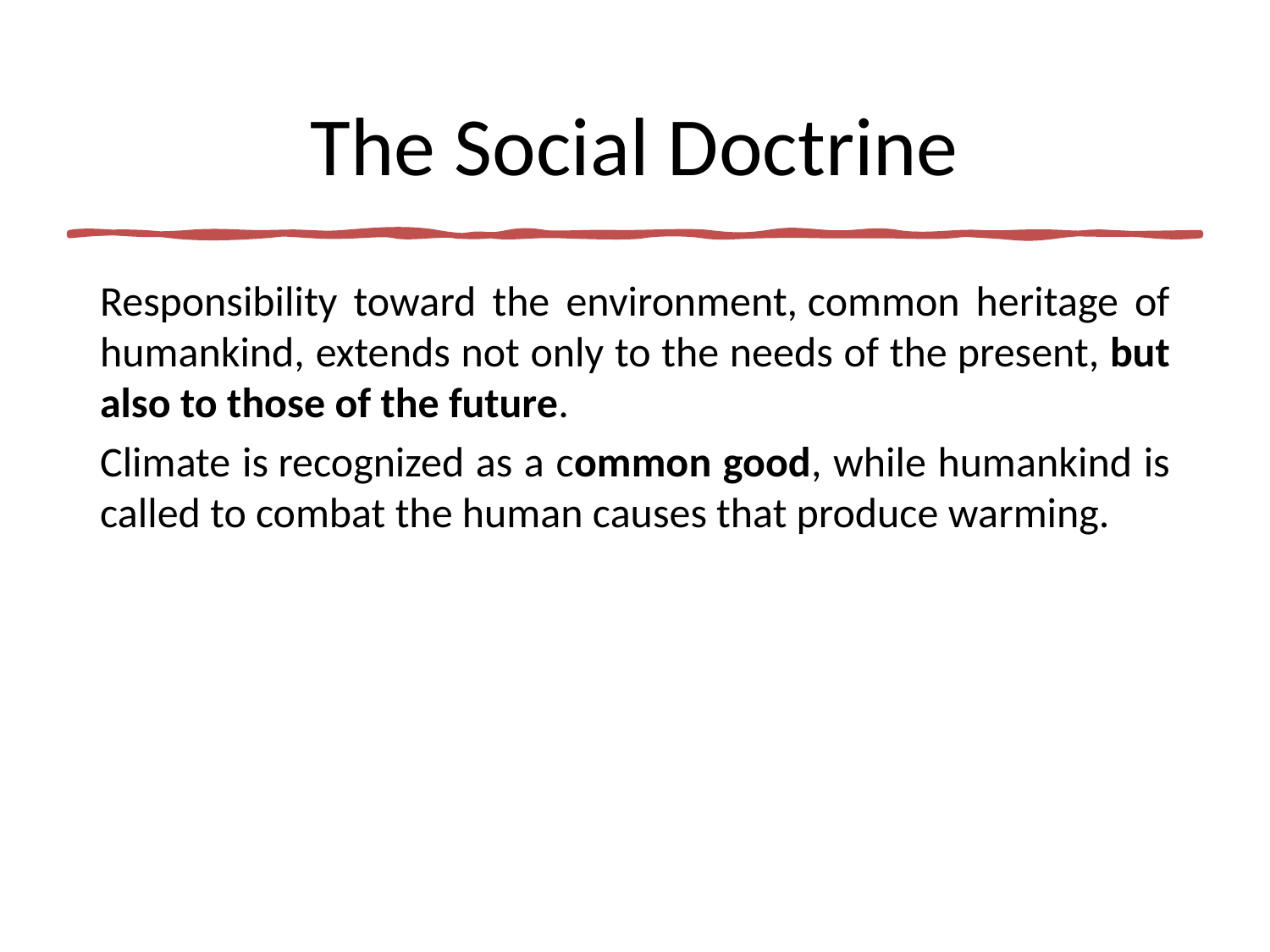

# The Social Doctrine

Responsibility toward the environment, common heritage of humankind, extends not only to the needs of the present, but also to those of the future.
Climate is recognized as a common good, while humankind is called to combat the human causes that produce warming.